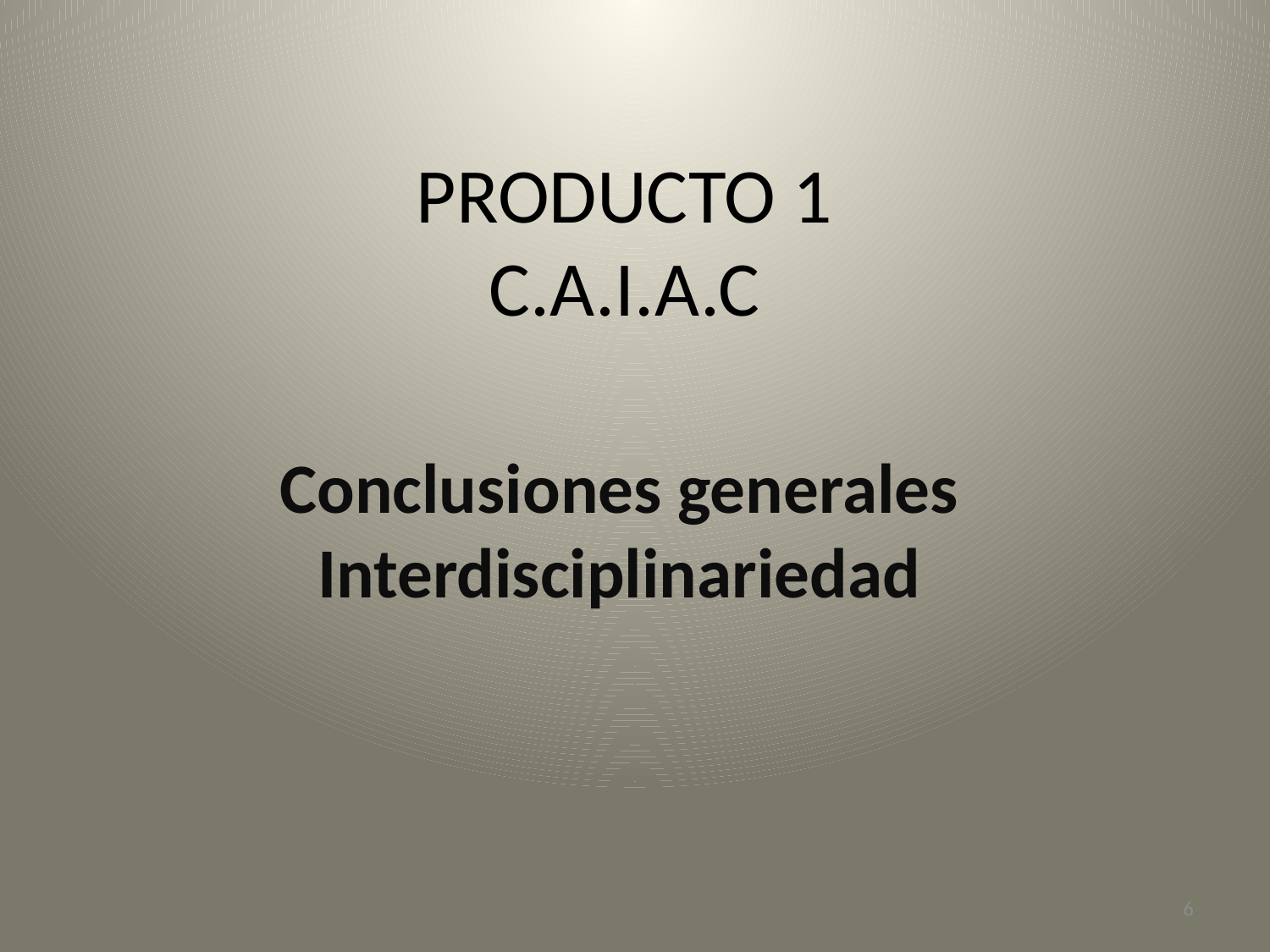

# PRODUCTO 1 C.A.I.A.C
Conclusiones generales Interdisciplinariedad
6